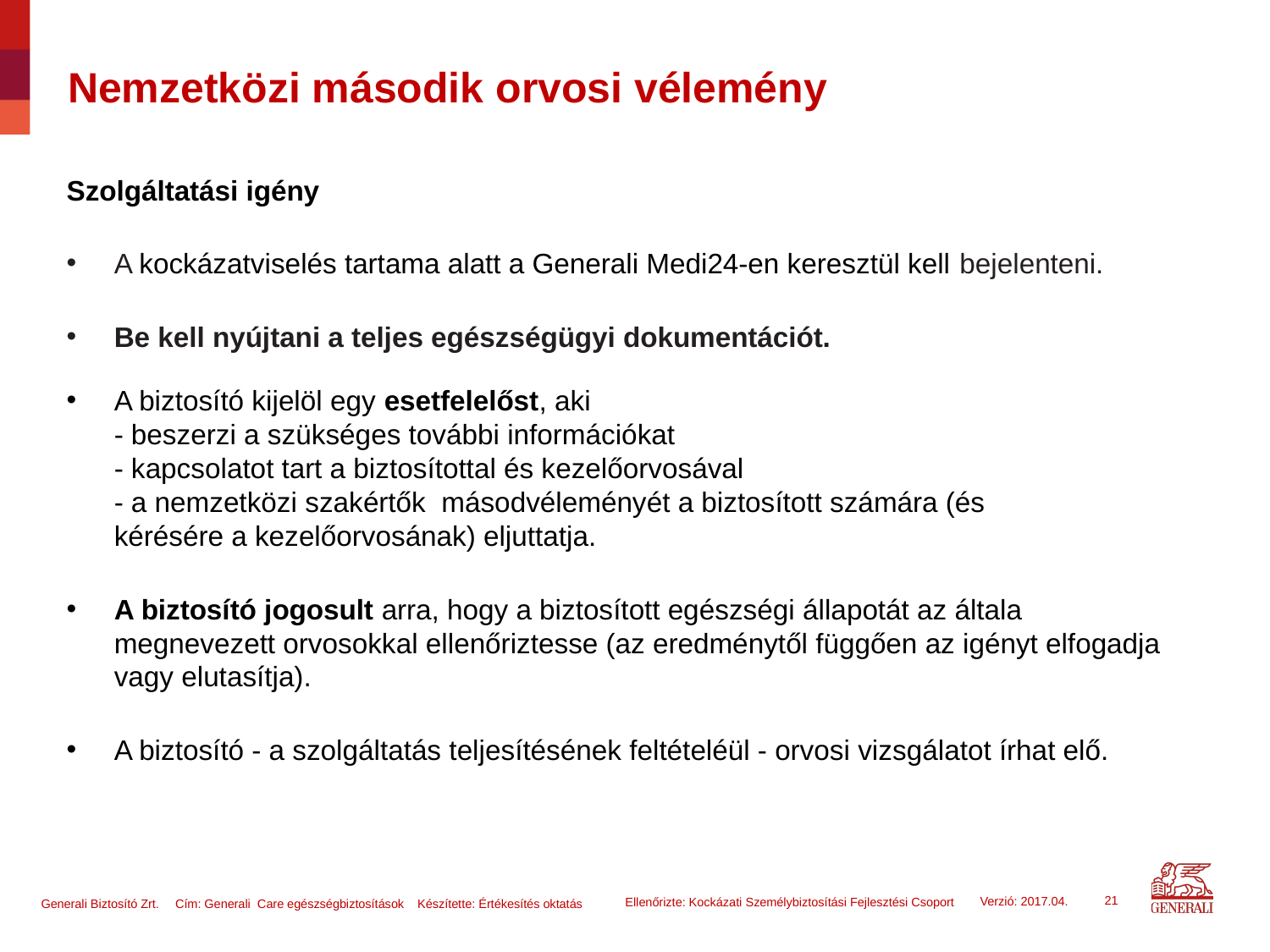

# Nemzetközi második orvosi vélemény
Szolgáltatási igény
A kockázatviselés tartama alatt a Generali Medi24-en keresztül kell bejelenteni.
Be kell nyújtani a teljes egészségügyi dokumentációt.

A biztosító kijelöl egy esetfelelőst, aki
- beszerzi a szükséges további információkat
- kapcsolatot tart a biztosítottal és kezelőorvosával
- a nemzetközi szakértők  másodvéleményét a biztosított számára (és     	kérésére a kezelőorvosának) eljuttatja.
A biztosító jogosult arra, hogy a biztosított egészségi állapotát az általa megnevezett orvosokkal ellenőriztesse (az eredménytől függően az igényt elfogadja vagy elutasítja).
A biztosító - a szolgáltatás teljesítésének feltételéül - orvosi vizsgálatot írhat elő.